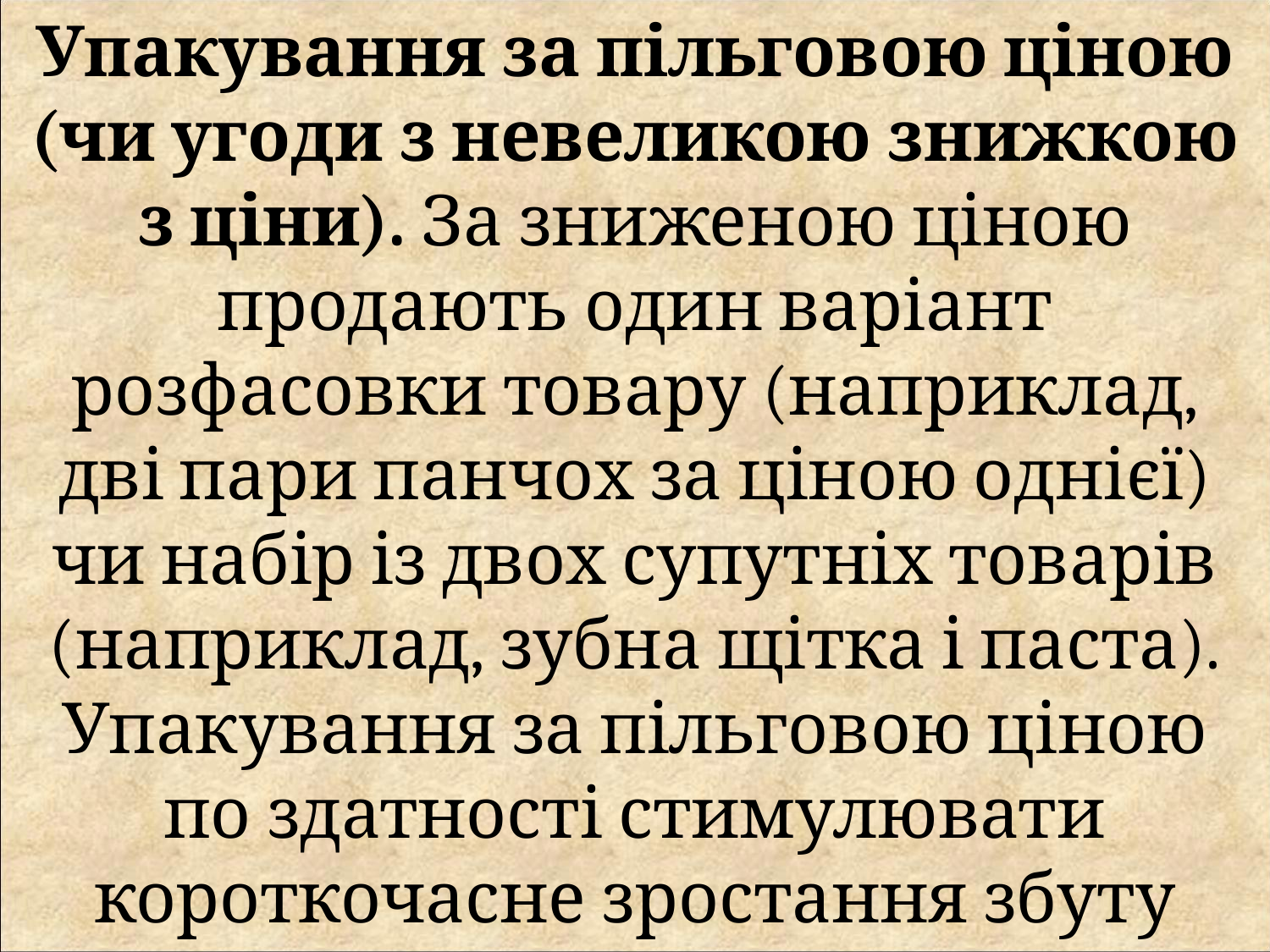

Упакування за пільговою ціною (чи угоди з невеликою знижкою з ціни). За зниженою ціною продають один варіант розфасовки товару (наприклад, дві пари панчох за ціною однієї) чи набір із двох супутніх товарів (наприклад, зубна щітка і паста). Упакування за пільговою ціною по здатності стимулювати короткочасне зростання збуту перевершують навіть купони.